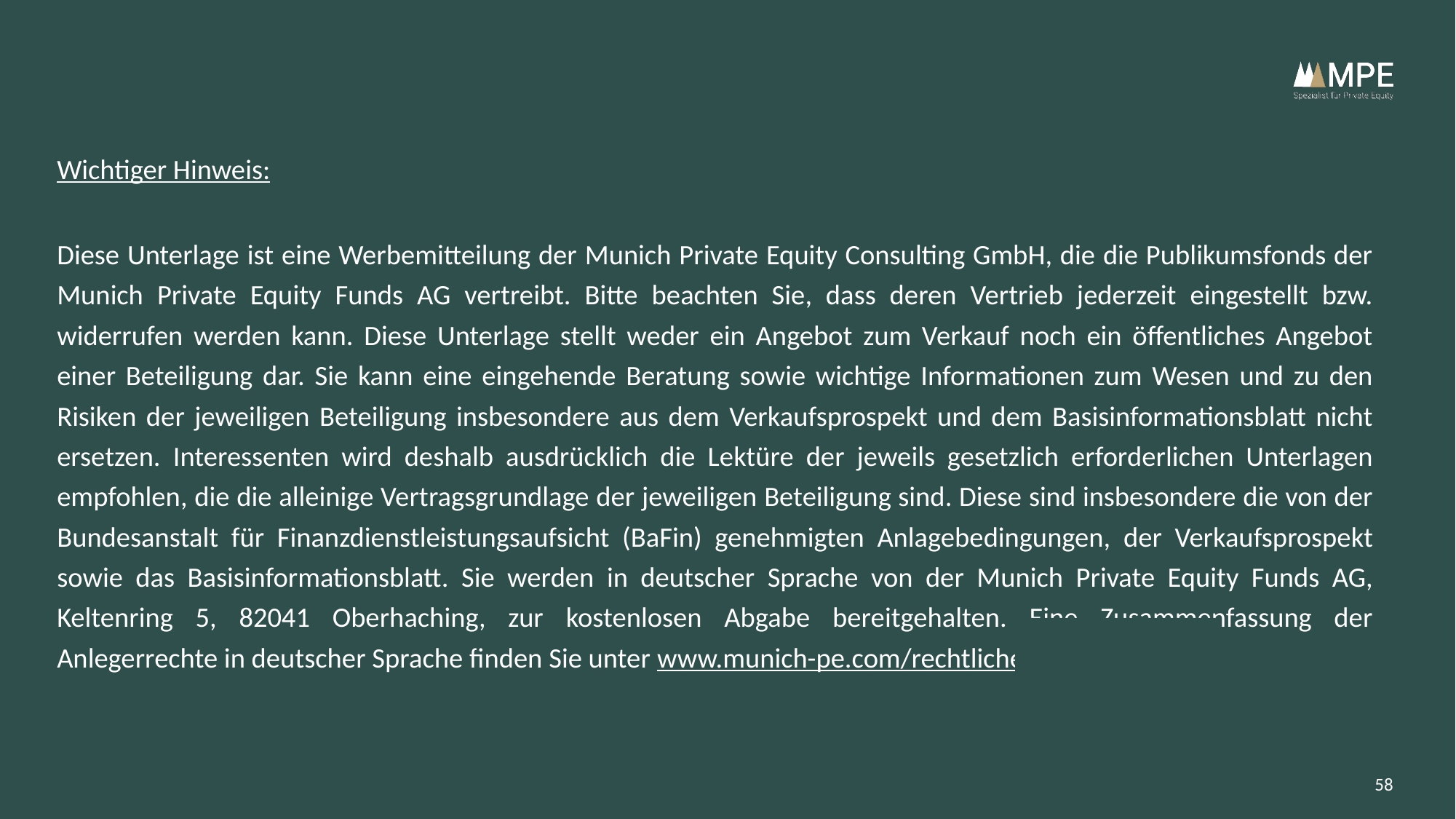

Wichtiger Hinweis:

Diese Unterlage ist eine Werbemitteilung der Munich Private Equity Consulting GmbH, die die Publikumsfonds der Munich Private Equity Funds AG vertreibt. Bitte beachten Sie, dass deren Vertrieb jederzeit eingestellt bzw. widerrufen werden kann. Diese Unterlage stellt weder ein Angebot zum Verkauf noch ein öffentliches Angebot einer Beteiligung dar. Sie kann eine eingehende Beratung sowie wichtige Informationen zum Wesen und zu den Risiken der jeweiligen Beteiligung insbesondere aus dem Verkaufsprospekt und dem Basisinformationsblatt nicht ersetzen. Interessenten wird deshalb ausdrücklich die Lektüre der jeweils gesetzlich erforderlichen Unterlagen empfohlen, die die alleinige Vertragsgrundlage der jeweiligen Beteiligung sind. Diese sind insbesondere die von der Bundesanstalt für Finanzdienstleistungsaufsicht (BaFin) genehmigten Anlagebedingungen, der Verkaufsprospekt sowie das Basisinformationsblatt. Sie werden in deutscher Sprache von der Munich Private Equity Funds AG, Keltenring 5, 82041 Oberhaching, zur kostenlosen Abgabe bereitgehalten. Eine Zusammenfassung der Anlegerrechte in deutscher Sprache finden Sie unter www.munich-pe.com/rechtliche-angaben.

58